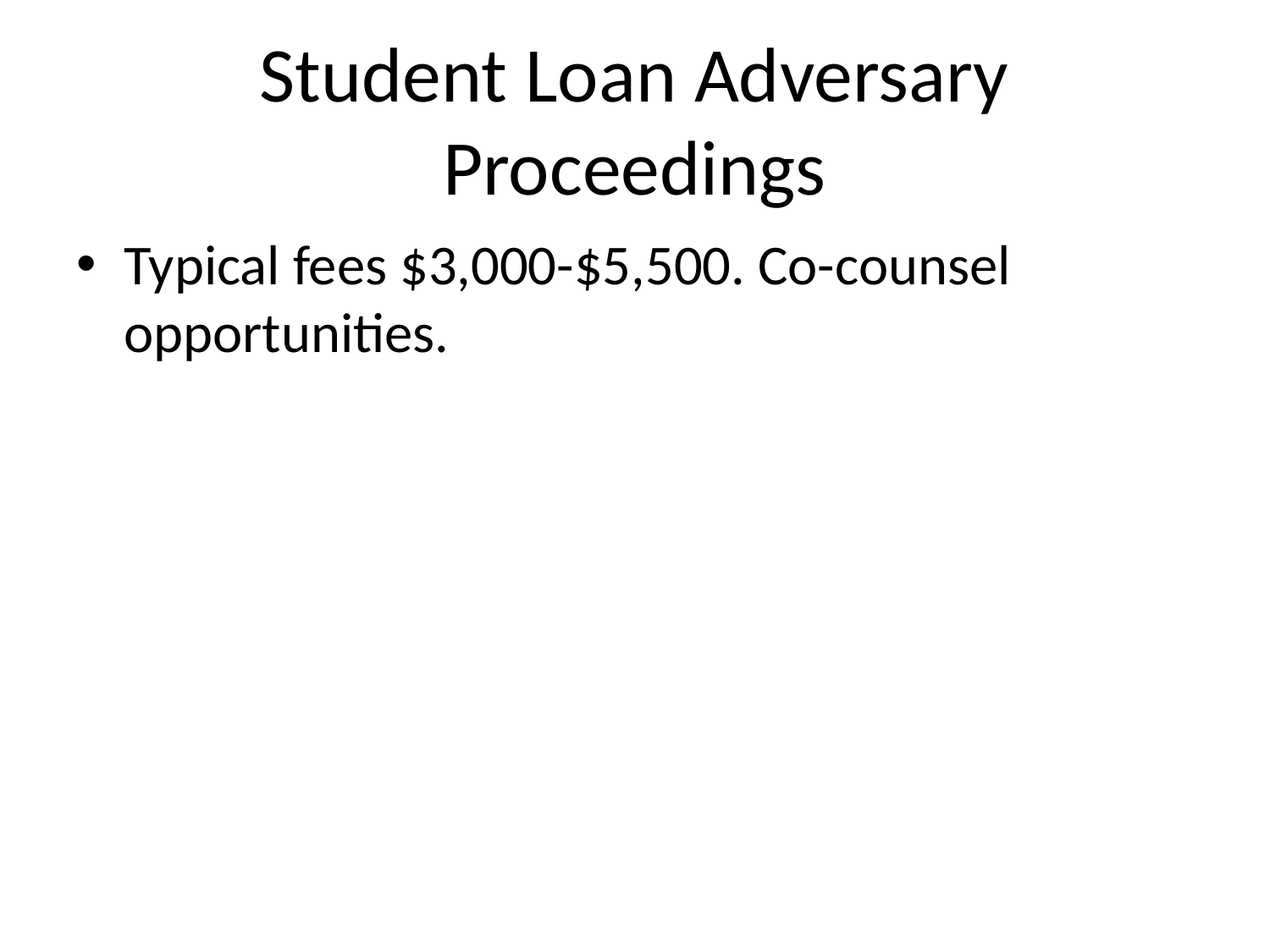

# Student Loan Adversary Proceedings
Typical fees $3,000-$5,500. Co-counsel opportunities.